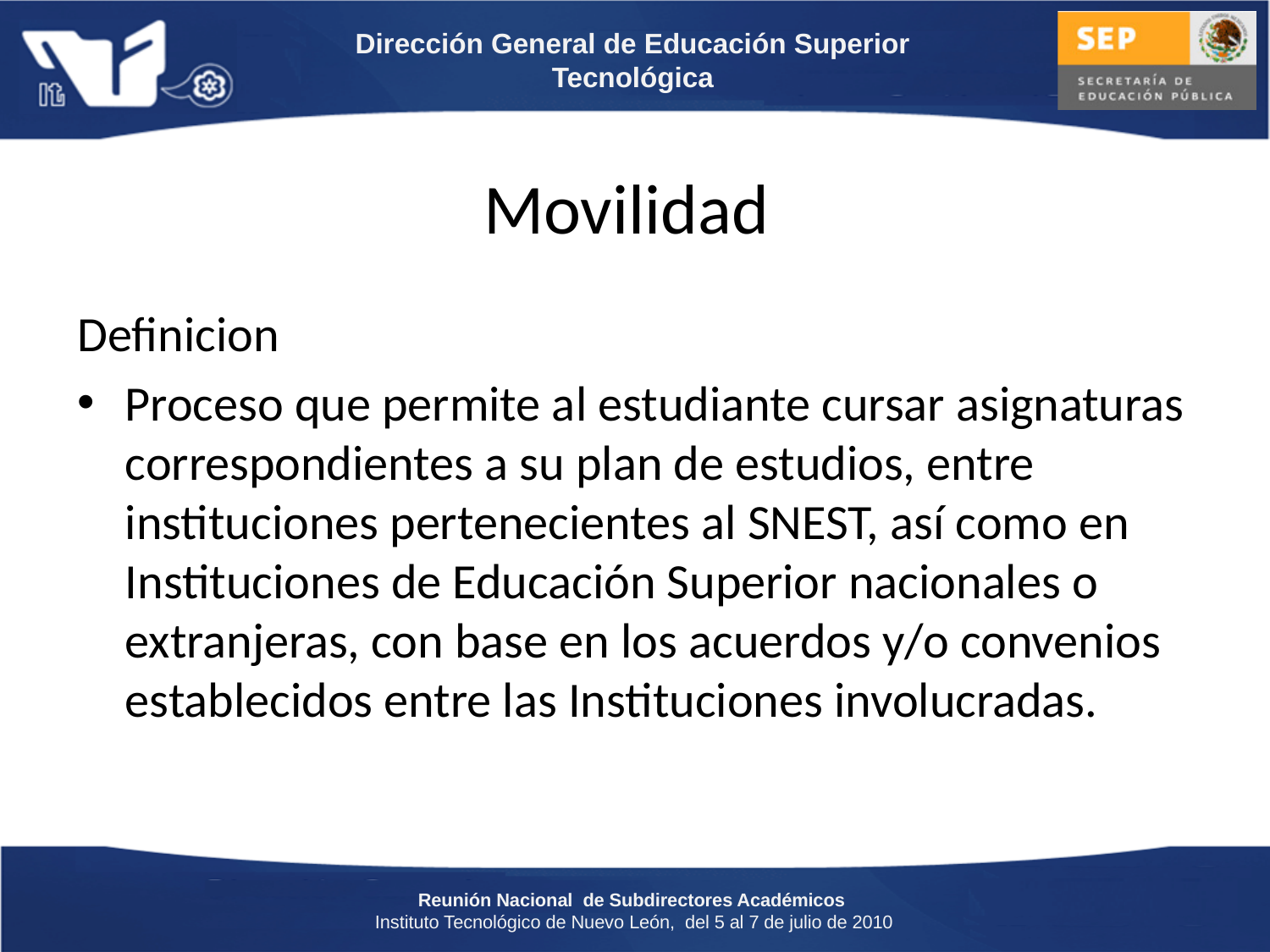

# Movilidad
Definicion
Proceso que permite al estudiante cursar asignaturas correspondientes a su plan de estudios, entre instituciones pertenecientes al SNEST, así como en Instituciones de Educación Superior nacionales o extranjeras, con base en los acuerdos y/o convenios establecidos entre las Instituciones involucradas.